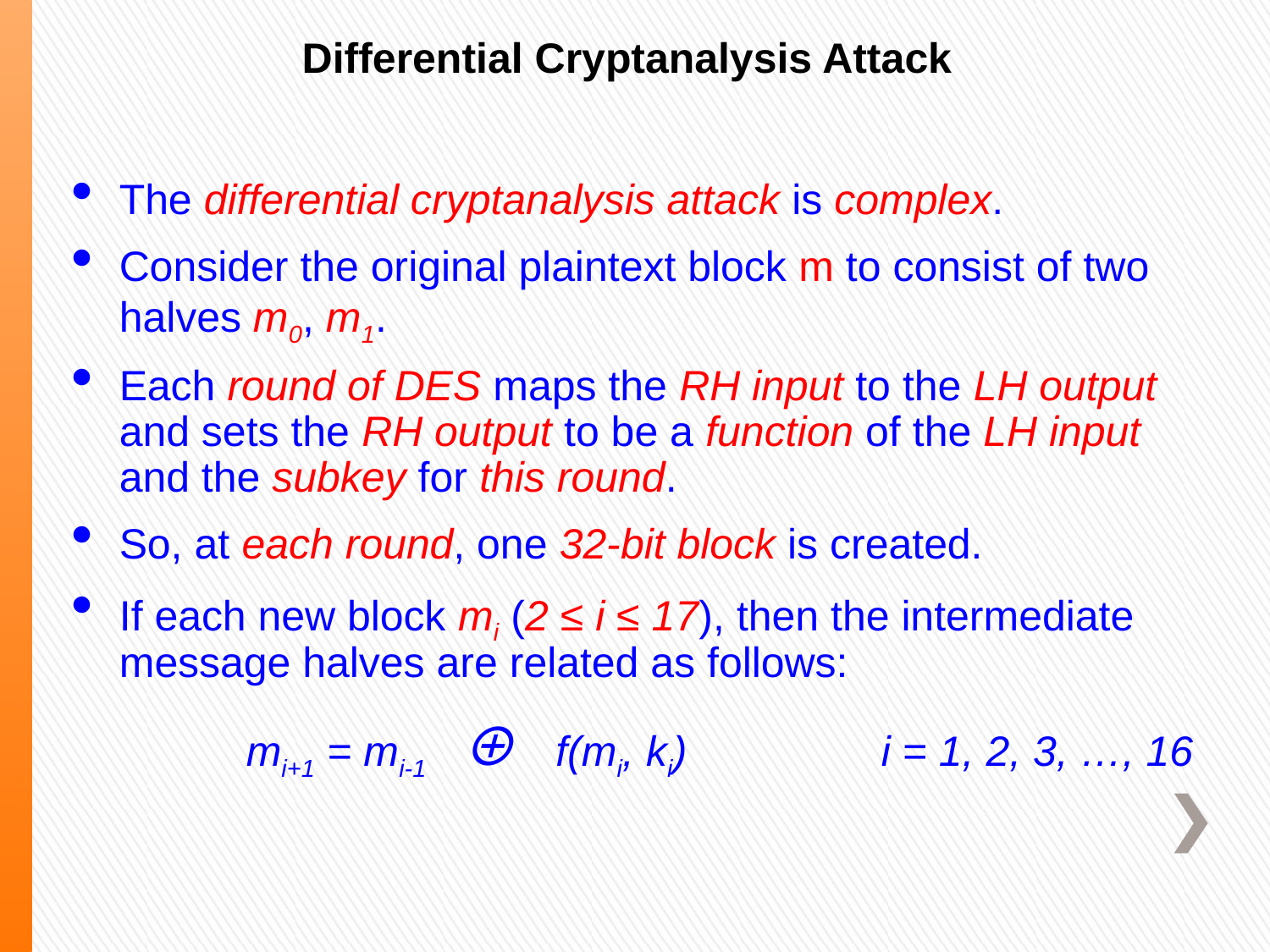

Differential Cryptanalysis Attack
The differential cryptanalysis attack is complex.
Consider the original plaintext block m to consist of two halves m0, m1.
Each round of DES maps the RH input to the LH output and sets the RH output to be a function of the LH input and the subkey for this round.
So, at each round, one 32-bit block is created.
If each new block mi (2 ≤ i ≤ 17), then the intermediate message halves are related as follows:
		mi+1 = mi-1  ⊕ f(mi, ki)		i = 1, 2, 3, …, 16